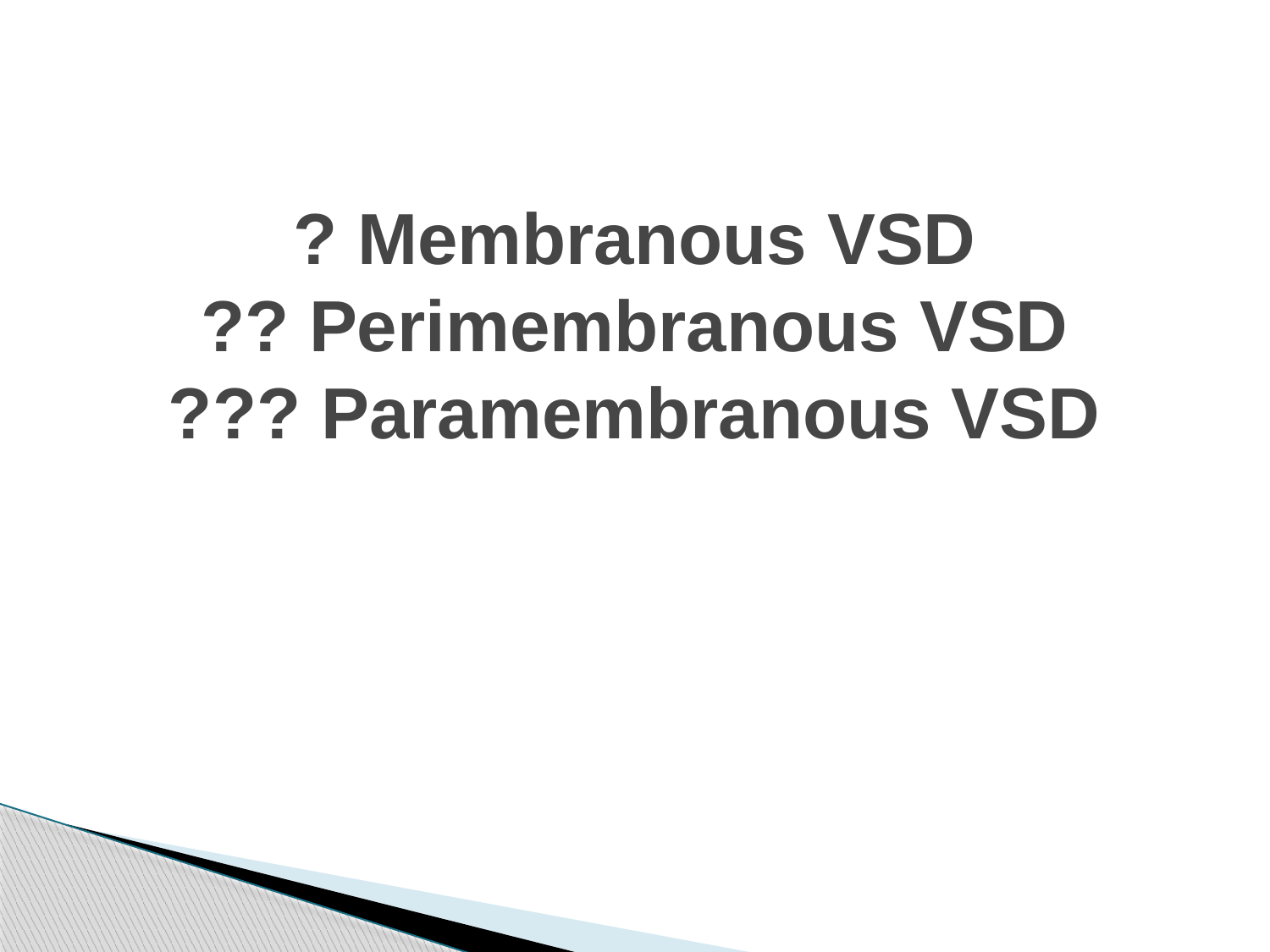

# ? Membranous VSD ?? Perimembranous VSD ??? Paramembranous VSD